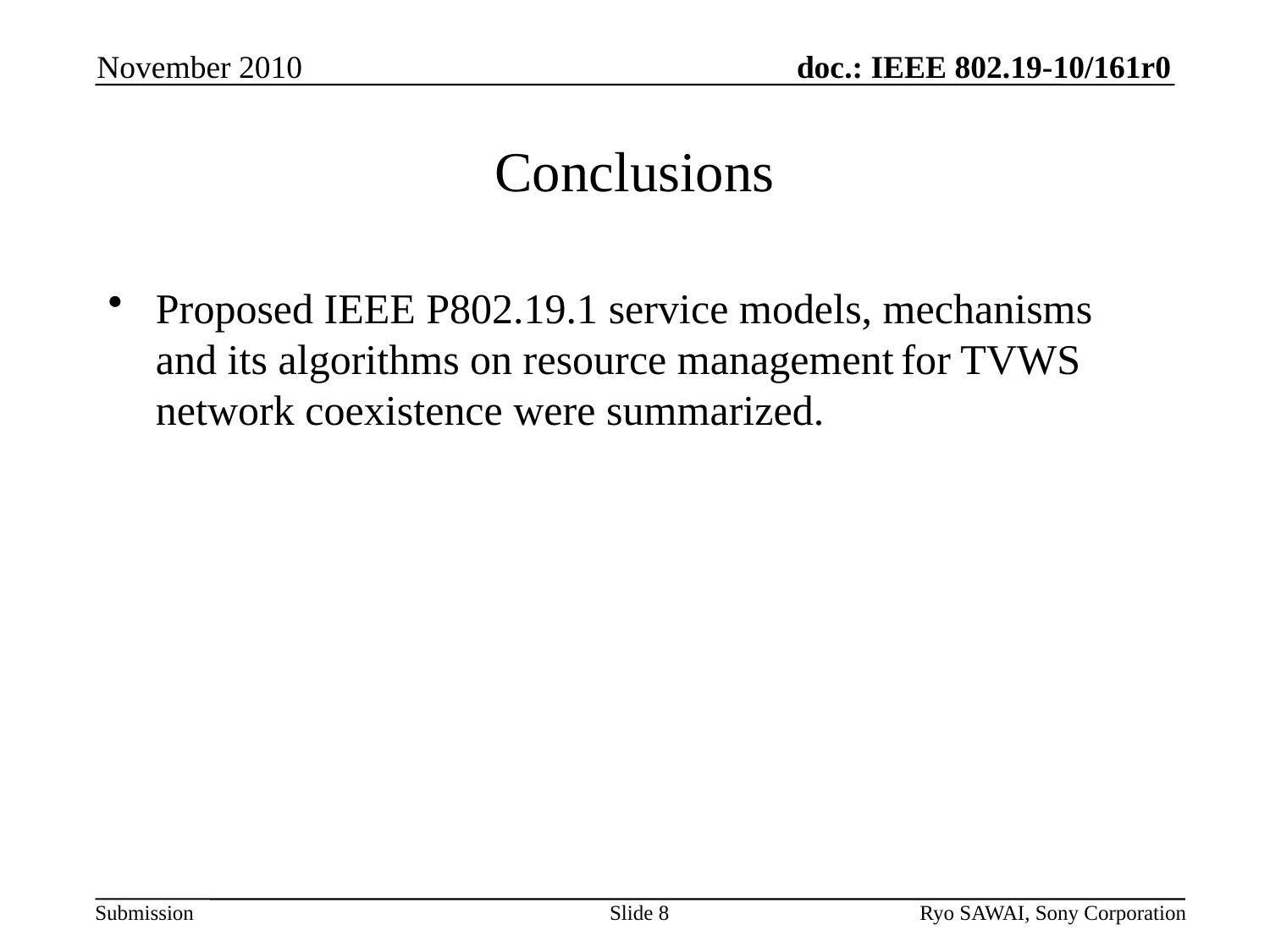

November 2010
# Conclusions
Proposed IEEE P802.19.1 service models, mechanisms and its algorithms on resource management for TVWS network coexistence were summarized.
Slide 8
Ryo SAWAI, Sony Corporation